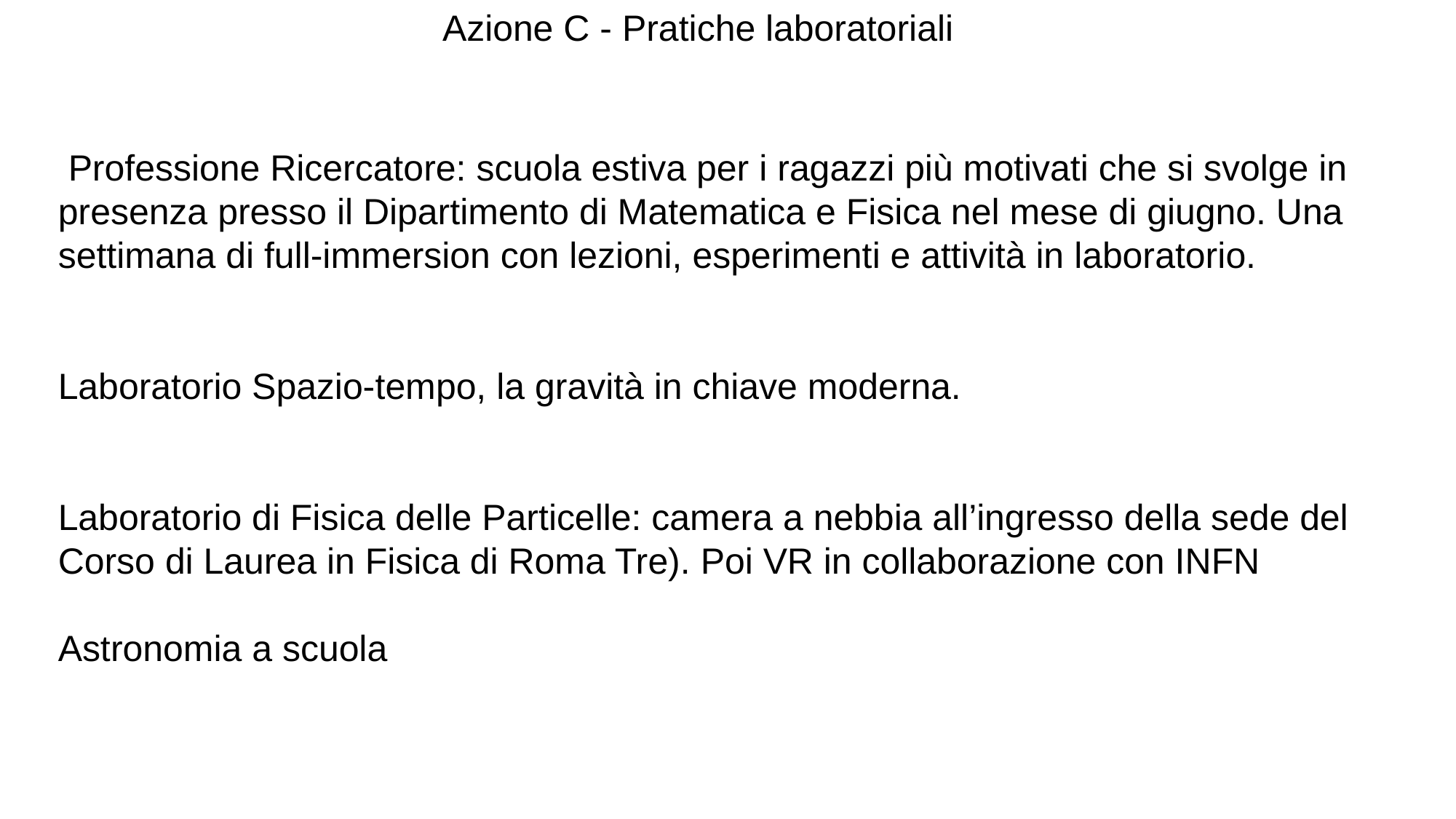

Azione C - Pratiche laboratoriali
 Professione Ricercatore: scuola estiva per i ragazzi più motivati che si svolge in presenza presso il Dipartimento di Matematica e Fisica nel mese di giugno. Una settimana di full-immersion con lezioni, esperimenti e attività in laboratorio.

Laboratorio Spazio-tempo, la gravità in chiave moderna.

Laboratorio di Fisica delle Particelle: camera a nebbia all’ingresso della sede del Corso di Laurea in Fisica di Roma Tre). Poi VR in collaborazione con INFN

Astronomia a scuola